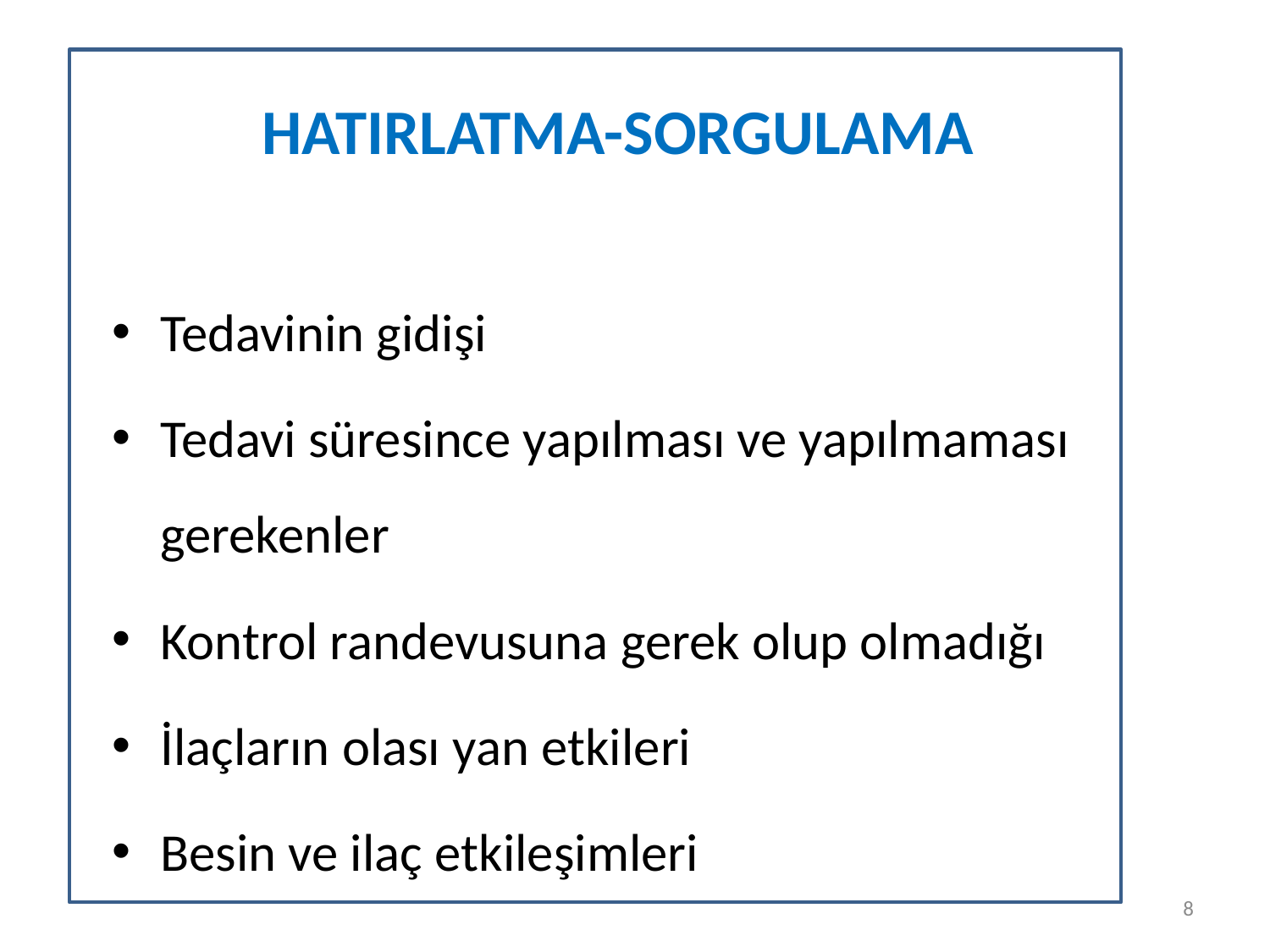

# HATIRLATMA-SORGULAMA

Tedavinin gidişi
Tedavi süresince yapılması ve yapılmaması gerekenler
Kontrol randevusuna gerek olup olmadığı
İlaçların olası yan etkileri
Besin ve ilaç etkileşimleri

8